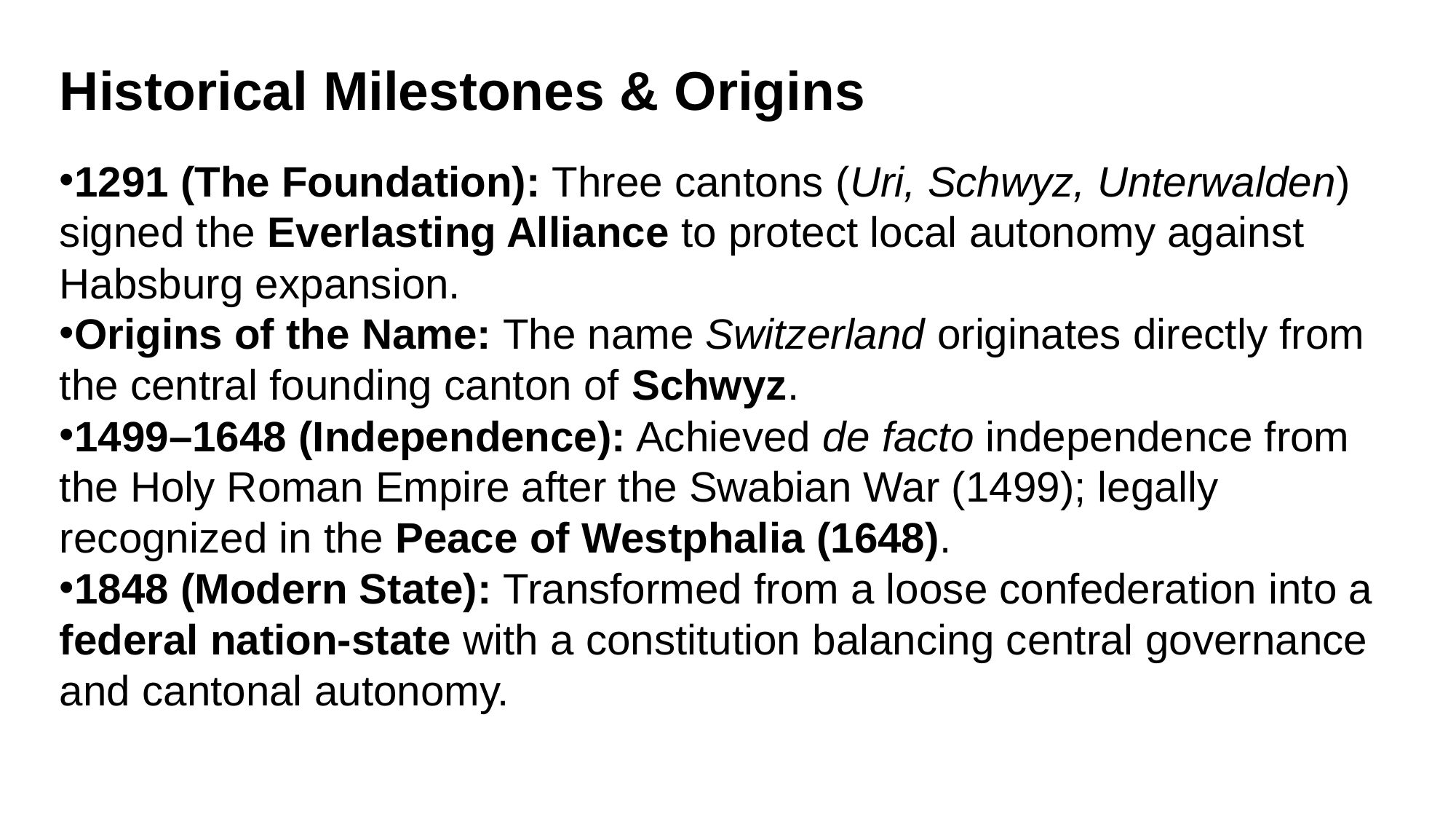

Historical Milestones & Origins
1291 (The Foundation): Three cantons (Uri, Schwyz, Unterwalden) signed the Everlasting Alliance to protect local autonomy against Habsburg expansion.
Origins of the Name: The name Switzerland originates directly from the central founding canton of Schwyz.
1499–1648 (Independence): Achieved de facto independence from the Holy Roman Empire after the Swabian War (1499); legally recognized in the Peace of Westphalia (1648).
1848 (Modern State): Transformed from a loose confederation into a federal nation-state with a constitution balancing central governance and cantonal autonomy.